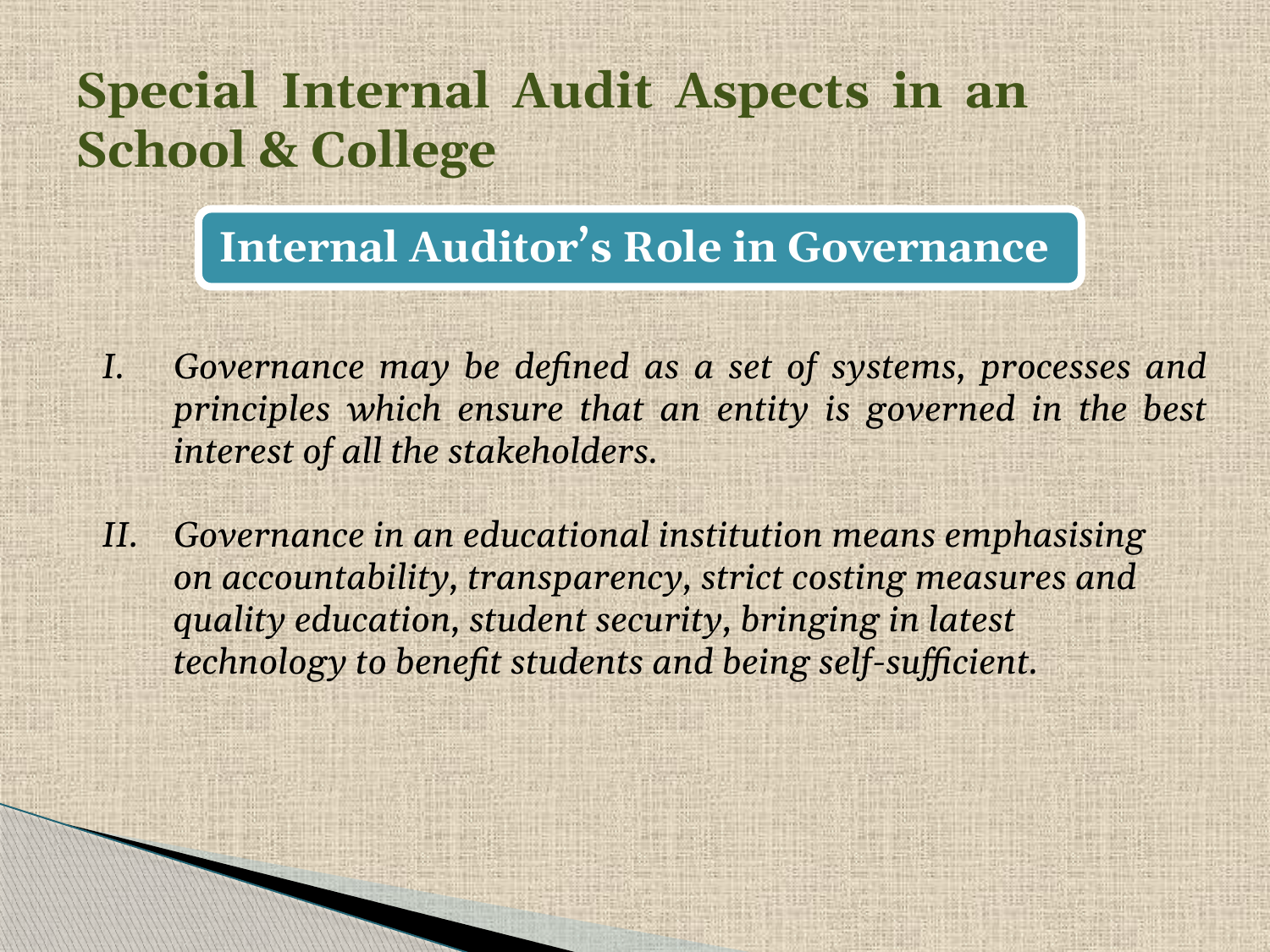

# Special Internal Audit Aspects in an School & College
Internal Auditor’s Role in Governance
Governance may be defined as a set of systems, processes and principles which ensure that an entity is governed in the best interest of all the stakeholders.
Governance in an educational institution means emphasising on accountability, transparency, strict costing measures and quality education, student security, bringing in latest technology to benefit students and being self-sufficient.